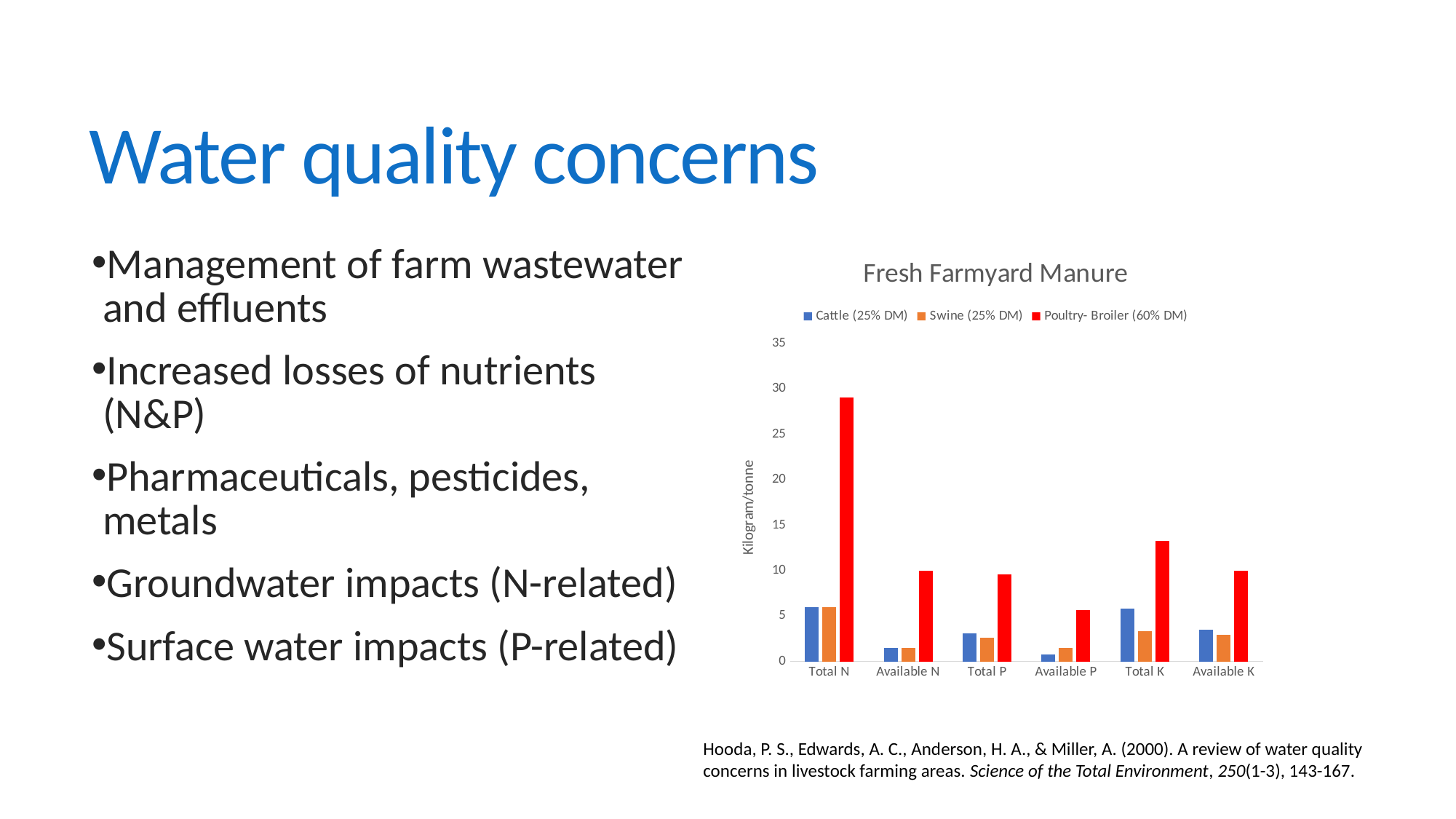

# Water quality concerns
Management of farm wastewater and effluents
Increased losses of nutrients (N&P)
Pharmaceuticals, pesticides, metals
Groundwater impacts (N-related)
Surface water impacts (P-related)

### Chart: Fresh Farmyard Manure

| Category | Cattle (25% DM) | Swine (25% DM) | Poultry- Broiler (60% DM) |
|---|---|---|---|
| Total N | 6.0 | 6.0 | 29.0 |
| Available N | 1.5 | 1.5 | 10.0 |
| Total P | 3.1 | 2.62 | 9.6 |
| Available P | 0.78 | 1.53 | 5.67 |
| Total K | 5.8 | 3.31 | 13.27 |
| Available K | 3.48 | 2.9 | 9.95 |
Hooda, P. S., Edwards, A. C., Anderson, H. A., & Miller, A. (2000). A review of water quality concerns in livestock farming areas. Science of the Total Environment, 250(1-3), 143-167.